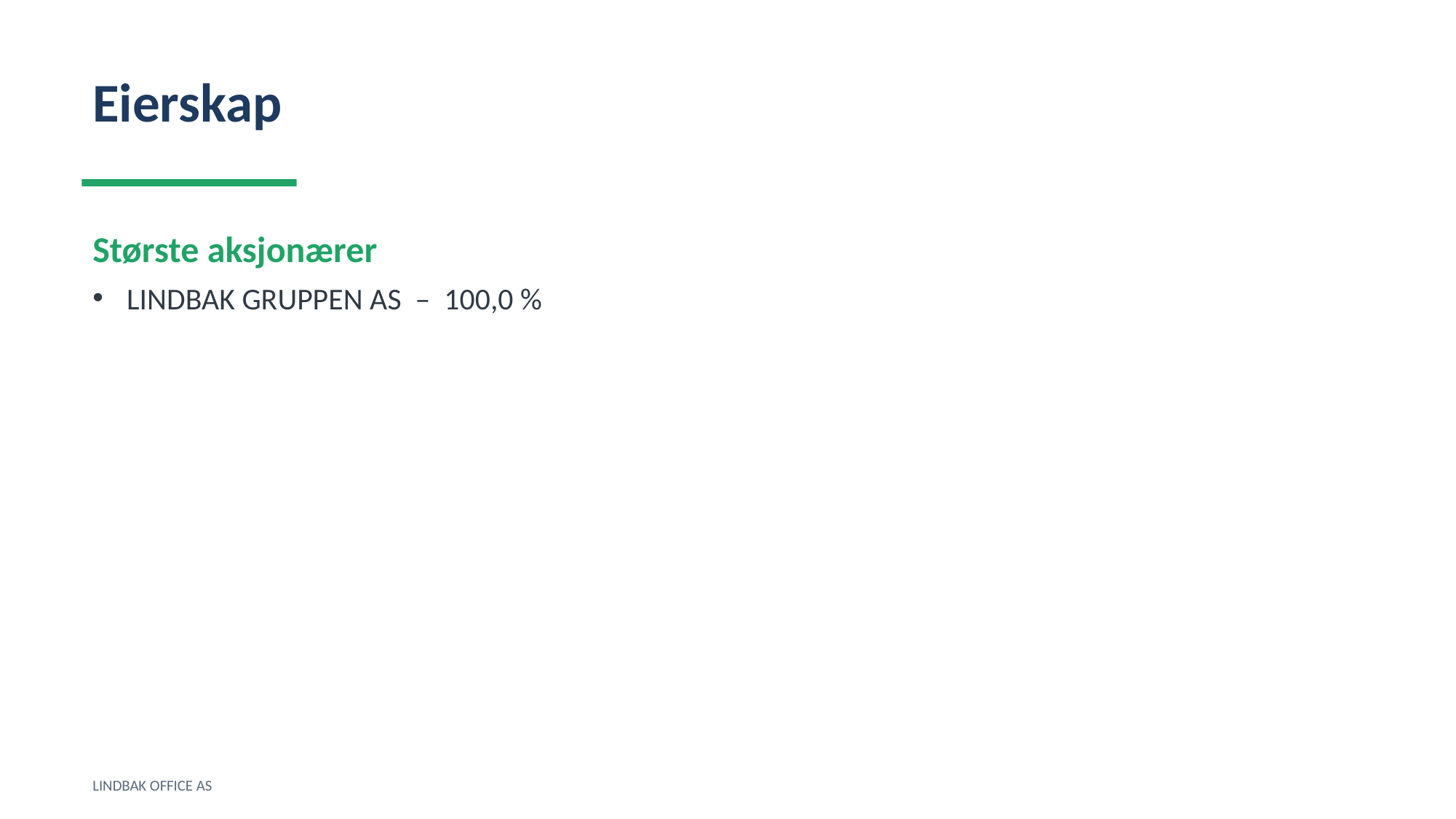

Eierskap

Største aksjonærer
LINDBAK GRUPPEN AS  –  100,0 %
LINDBAK OFFICE AS